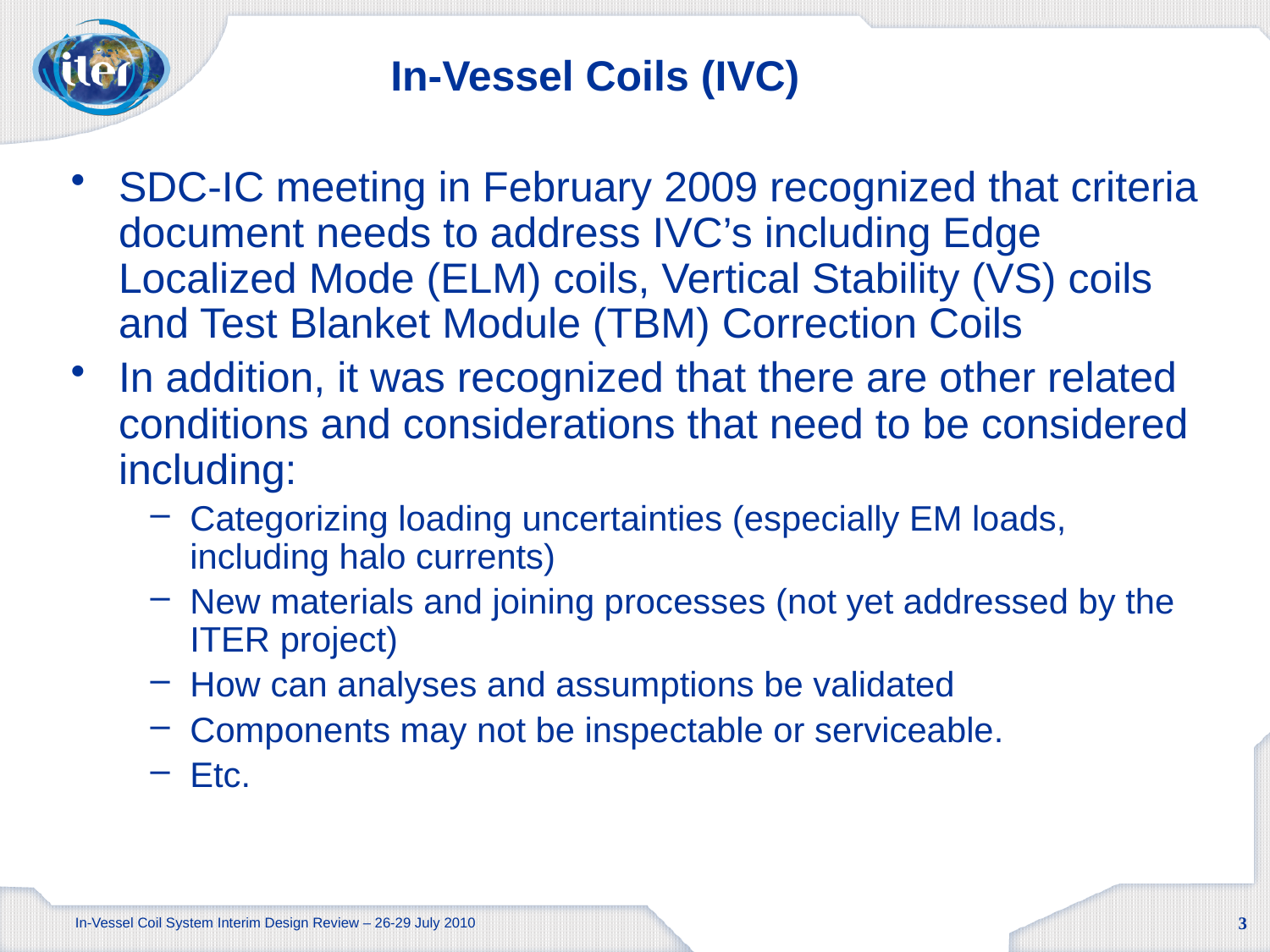

# In-Vessel Coils (IVC)
SDC-IC meeting in February 2009 recognized that criteria document needs to address IVC’s including Edge Localized Mode (ELM) coils, Vertical Stability (VS) coils and Test Blanket Module (TBM) Correction Coils
In addition, it was recognized that there are other related conditions and considerations that need to be considered including:
Categorizing loading uncertainties (especially EM loads, including halo currents)
New materials and joining processes (not yet addressed by the ITER project)
How can analyses and assumptions be validated
Components may not be inspectable or serviceable.
Etc.

3

In-Vessel Coil System Interim Design Review – 26-29 July 2010